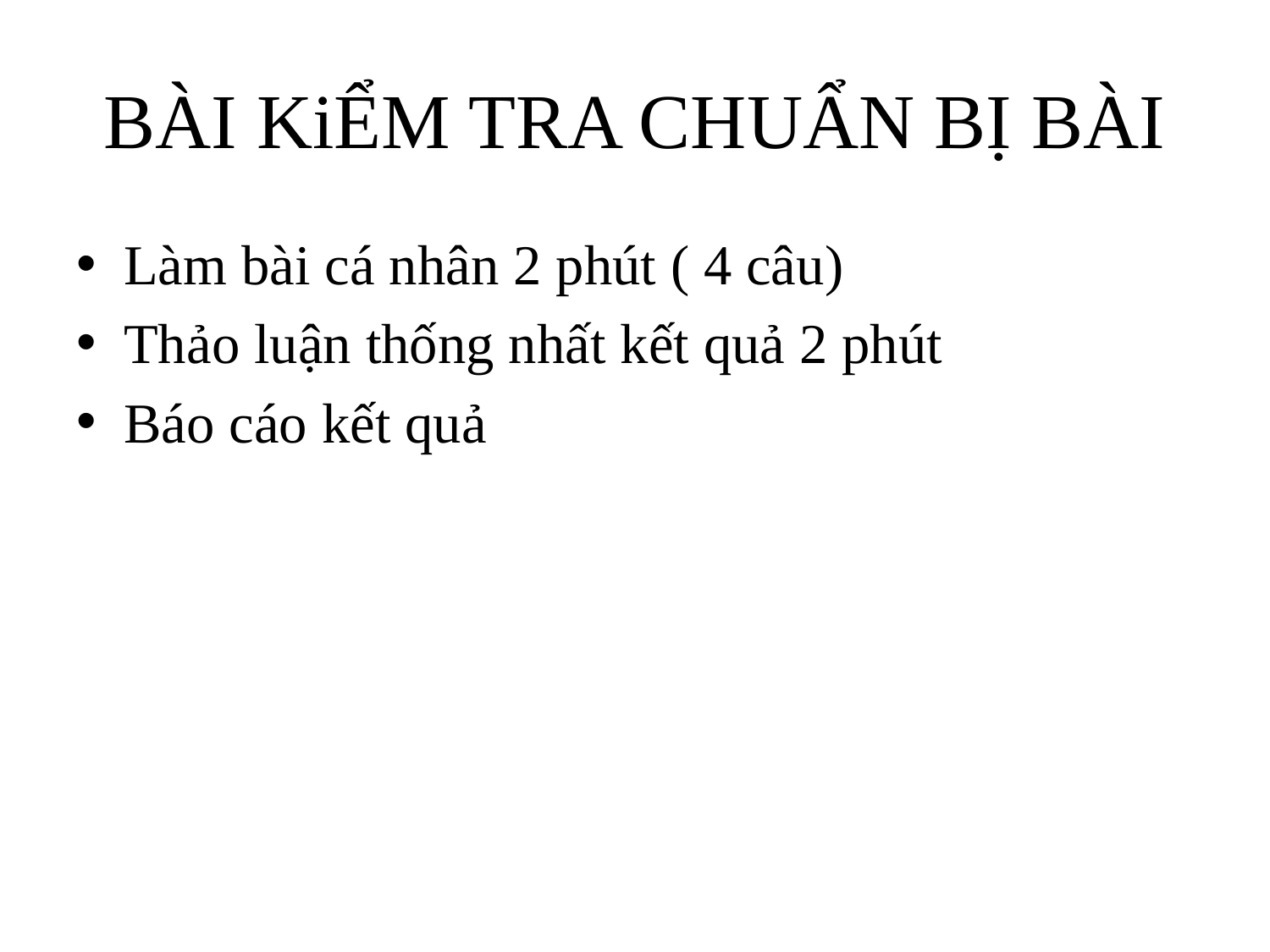

# BÀI KiỂM TRA CHUẨN BỊ BÀI
Làm bài cá nhân 2 phút ( 4 câu)
Thảo luận thống nhất kết quả 2 phút
Báo cáo kết quả